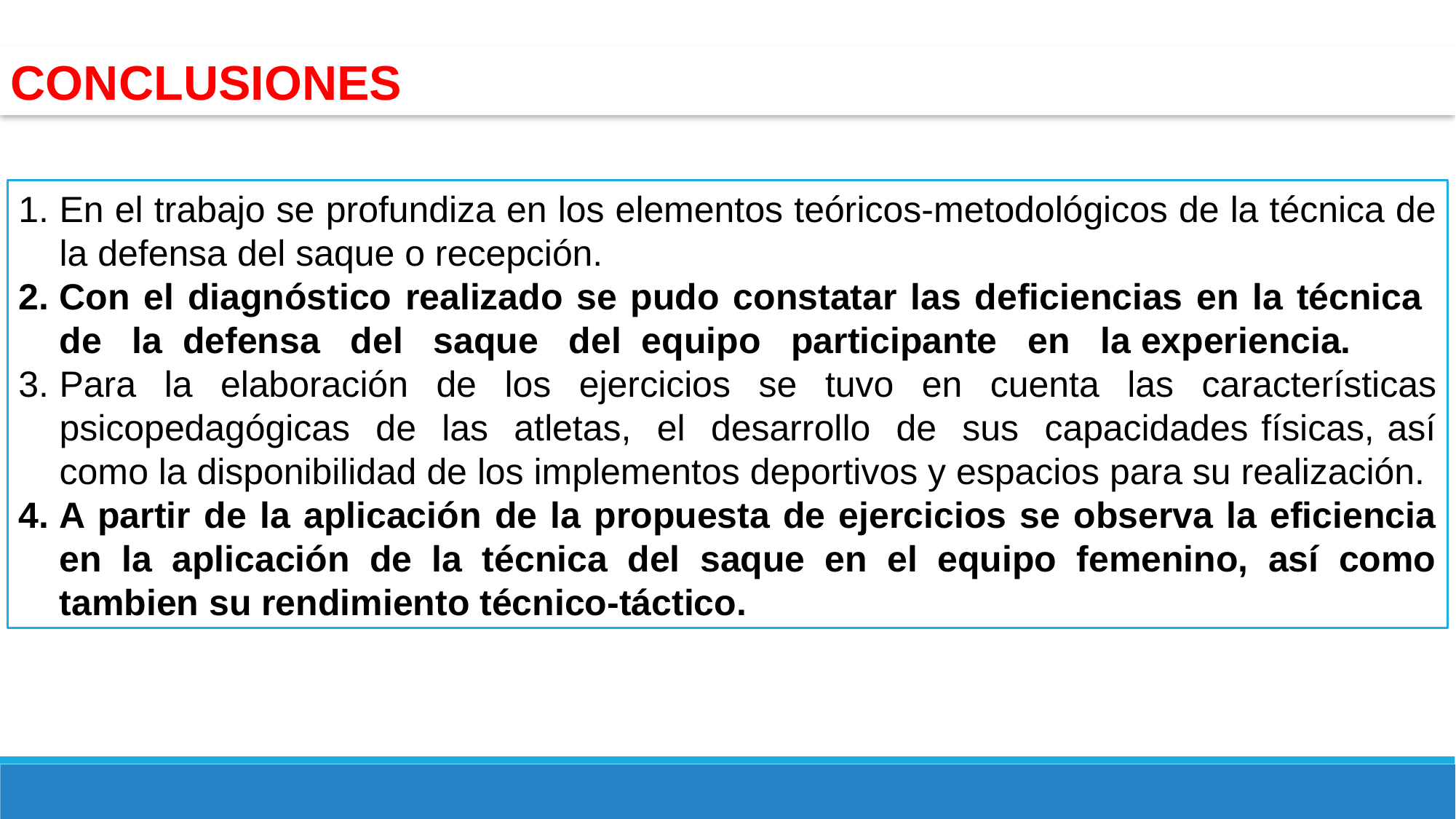

CONCLUSIONES
En el trabajo se profundiza en los elementos teóricos-metodológicos de la técnica de la defensa del saque o recepción.
Con el diagnóstico realizado se pudo constatar las deficiencias en la técnica  de   la  defensa   del   saque   del  equipo   participante   en   la experiencia.
Para la elaboración de los ejercicios se tuvo en cuenta las características psicopedagógicas  de  las  atletas,  el  desarrollo  de  sus  capacidades físicas, así como la disponibilidad de los implementos deportivos y espacios para su realización.
A partir de la aplicación de la propuesta de ejercicios se observa la eficiencia en la aplicación de la técnica del saque en el equipo femenino, así como tambien su rendimiento técnico-táctico.